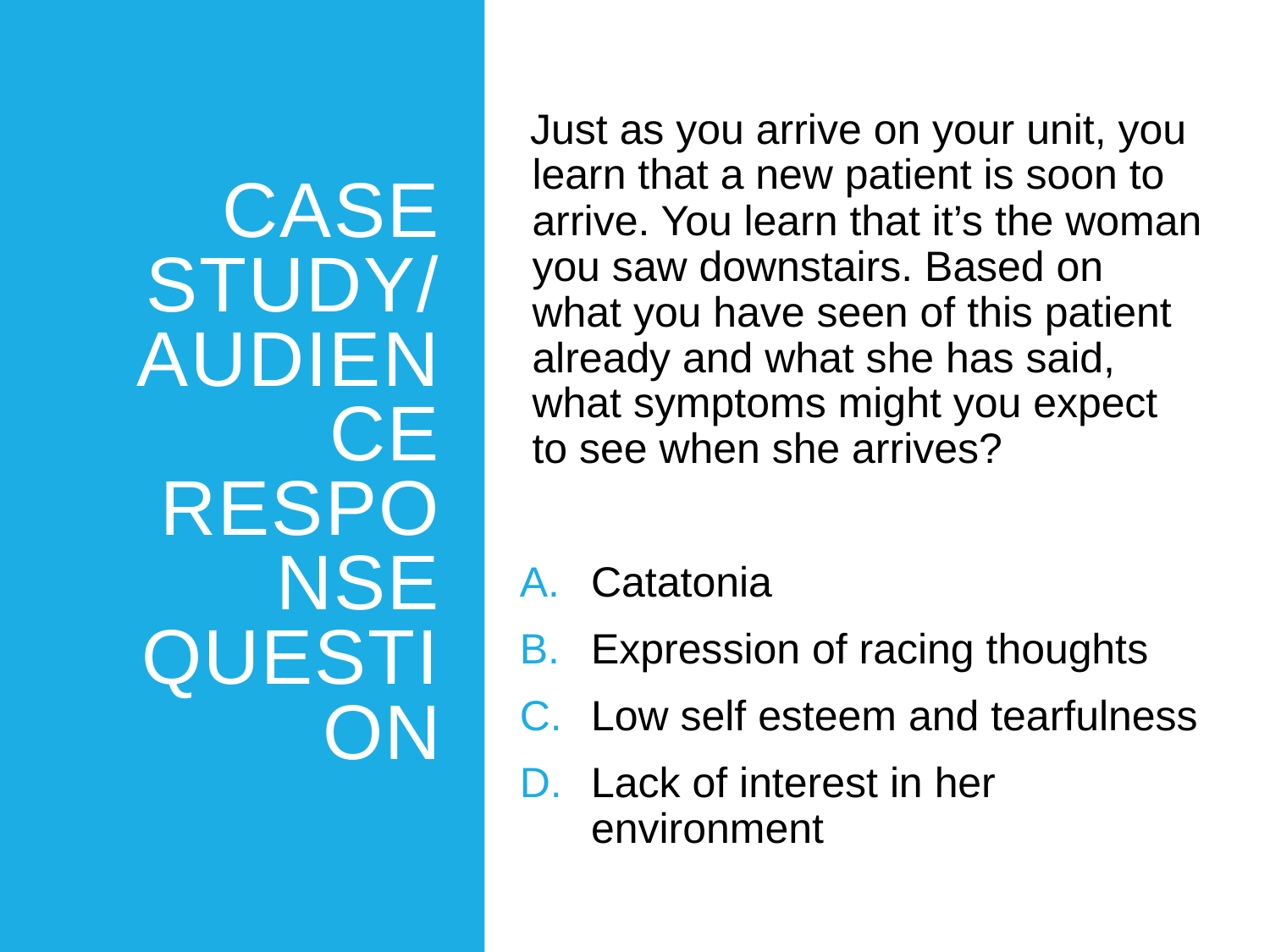

Just as you arrive on your unit, you learn that a new patient is soon to arrive. You learn that it’s the woman you saw downstairs. Based on what you have seen of this patient already and what she has said, what symptoms might you expect to see when she arrives?

Catatonia
Expression of racing thoughts
Low self esteem and tearfulness
Lack of interest in her environment
# Case Study/ Audience Response Question